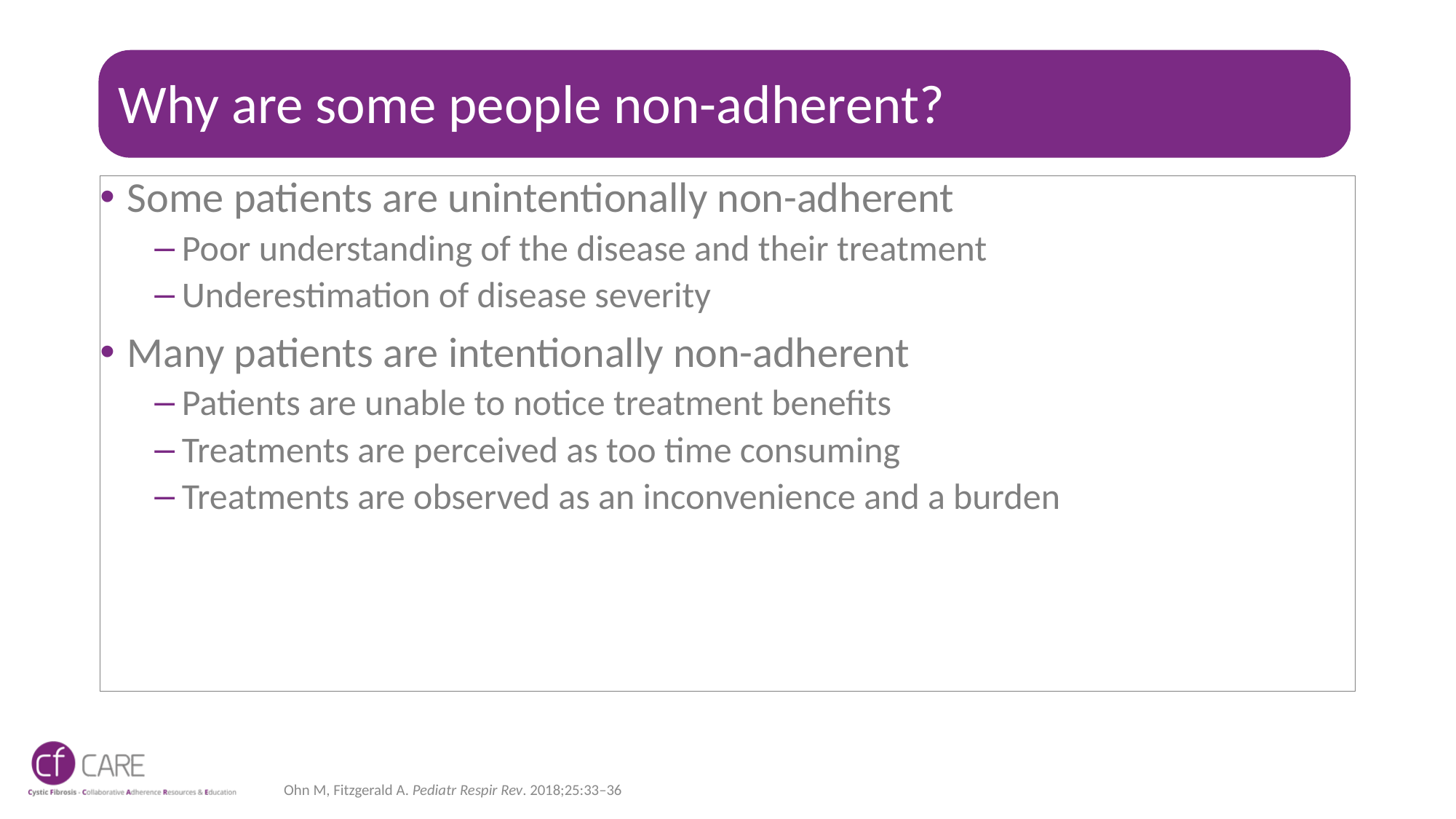

# Why are some people non-adherent?
Some patients are unintentionally non-adherent
Poor understanding of the disease and their treatment
Underestimation of disease severity
Many patients are intentionally non-adherent
Patients are unable to notice treatment benefits
Treatments are perceived as too time consuming
Treatments are observed as an inconvenience and a burden

Ohn M, Fitzgerald A. Pediatr Respir Rev. 2018;25:33–36